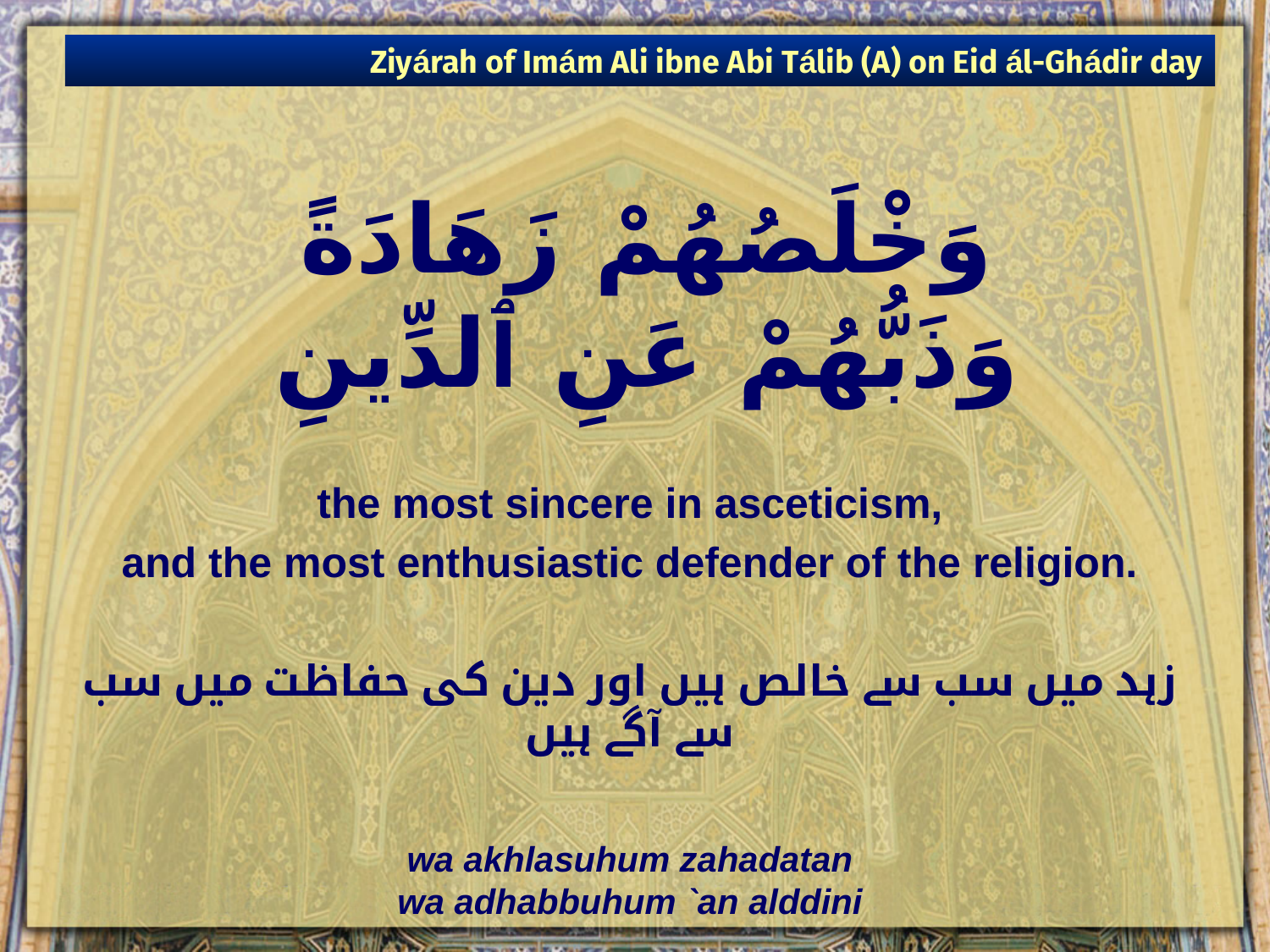

Ziyárah of Imám Ali ibne Abi Tálib (A) on Eid ál-Ghádir day
# وَخْلَصُهُمْ زَهَادَةً وَذَبُّهُمْ عَنِ ٱلدِّينِ
the most sincere in asceticism,
and the most enthusiastic defender of the religion.

زہد میں سب سے خالص ہیں اور دین کی حفاظت میں سب سے آگے ہیں
wa akhlasuhum zahadatan
wa adhabbuhum `an alddini